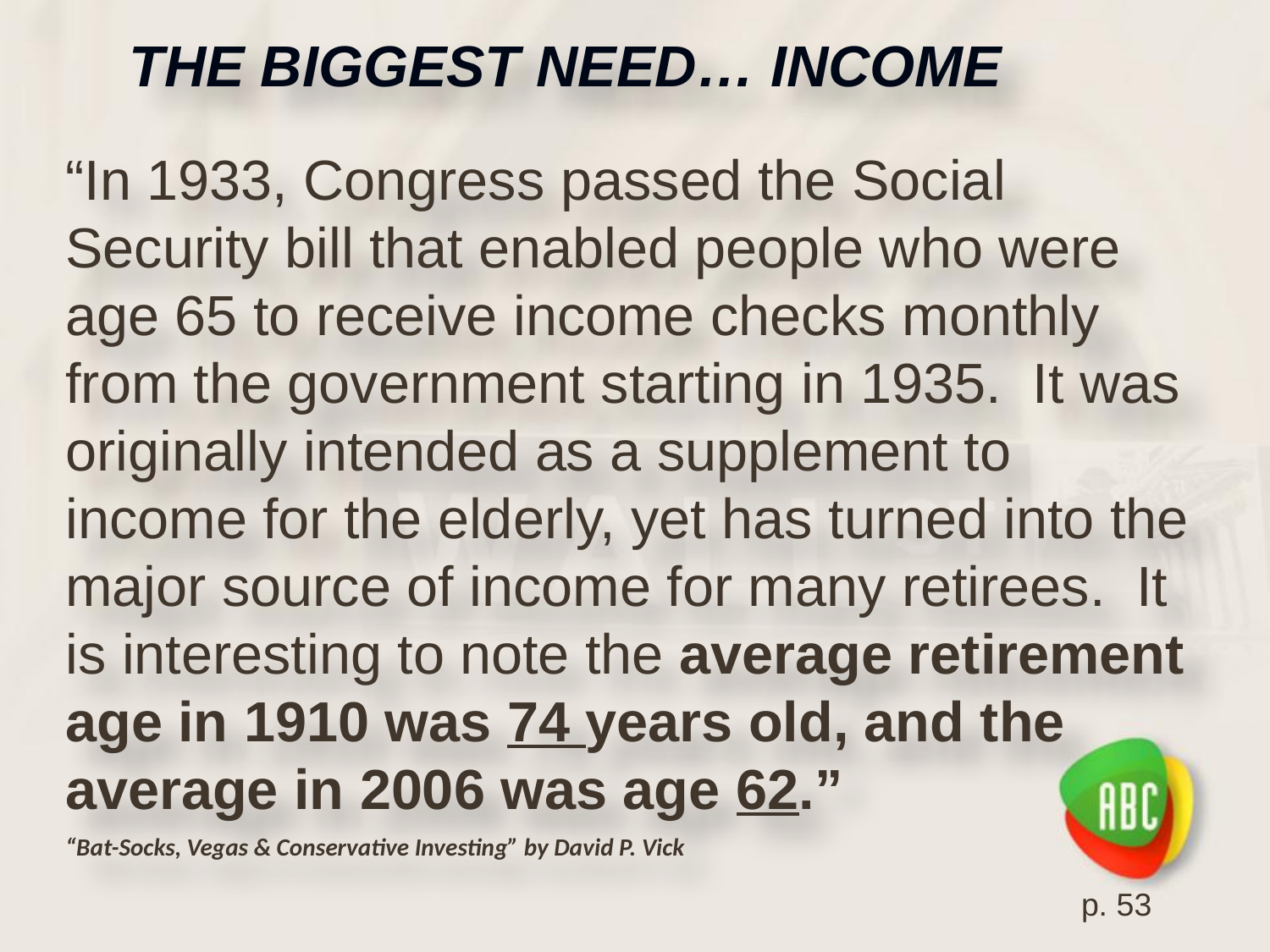

# THE BIGGEST NEED… INCOME
“In 1933, Congress passed the Social Security bill that enabled people who were age 65 to receive income checks monthly from the government starting in 1935.  It was originally intended as a supplement to income for the elderly, yet has turned into the major source of income for many retirees.  It is interesting to note the average retirement age in 1910 was 74 years old, and the average in 2006 was age 62.”
“Bat-Socks, Vegas & Conservative Investing” by David P. Vick

p. 53